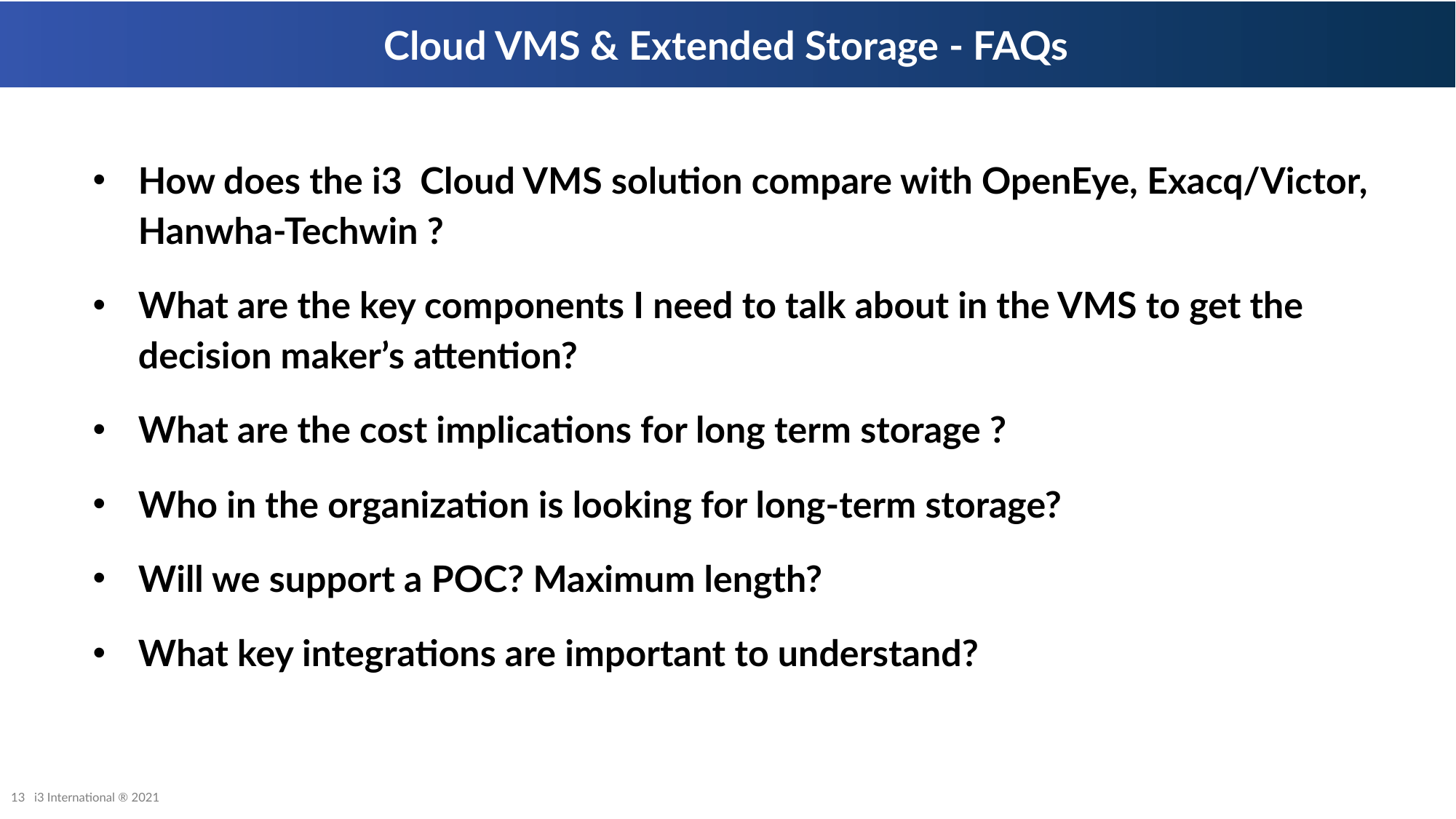

Cloud VMS & Extended Storage - FAQs
How does the i3  Cloud VMS solution compare with OpenEye, Exacq/Victor, Hanwha-Techwin ?
What are the key components I need to talk about in the VMS to get the decision maker’s attention?
What are the cost implications for long term storage ?
Who in the organization is looking for long-term storage?
Will we support a POC? Maximum length?
What key integrations are important to understand?